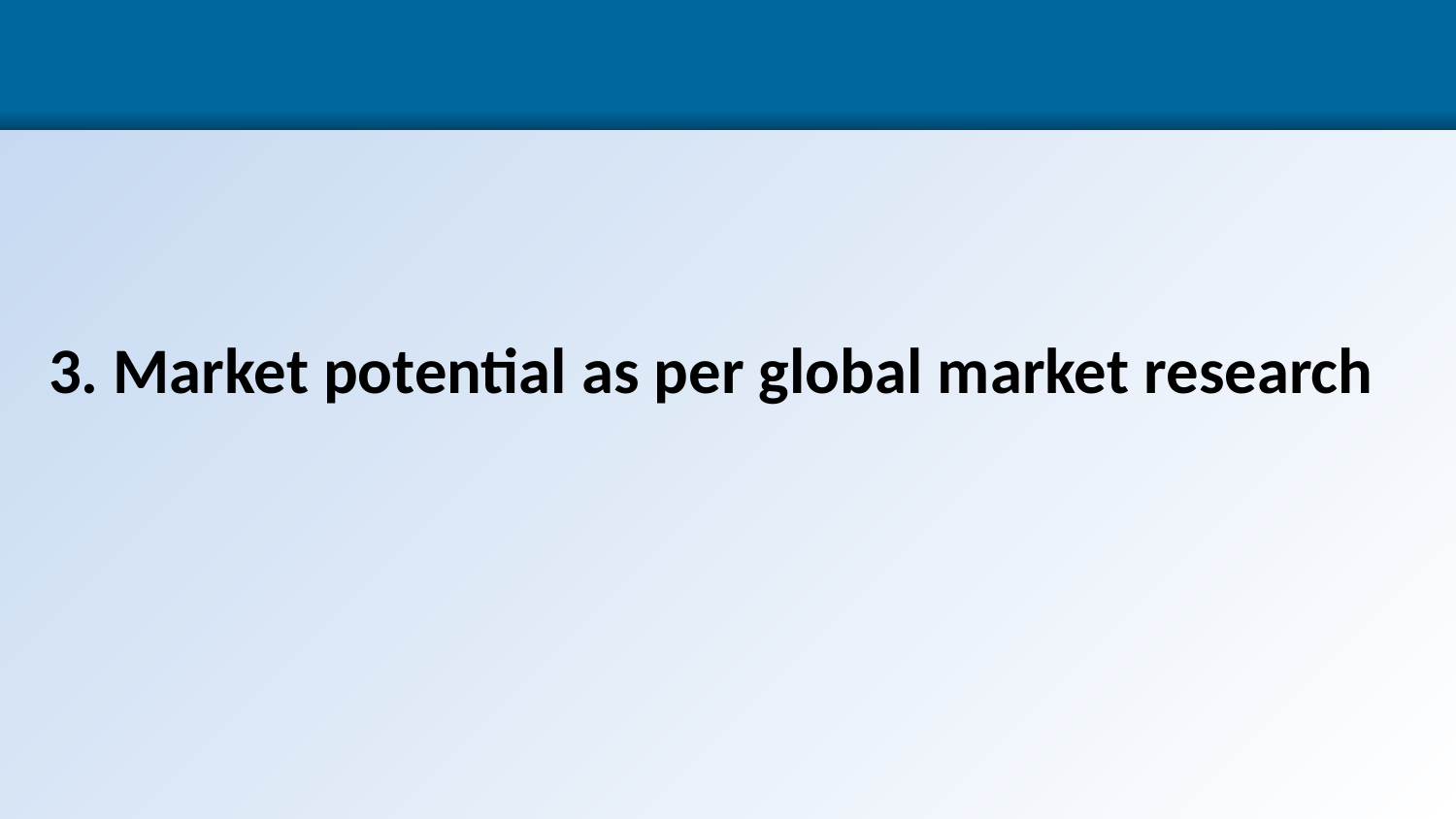

3. Market potential as per global market research